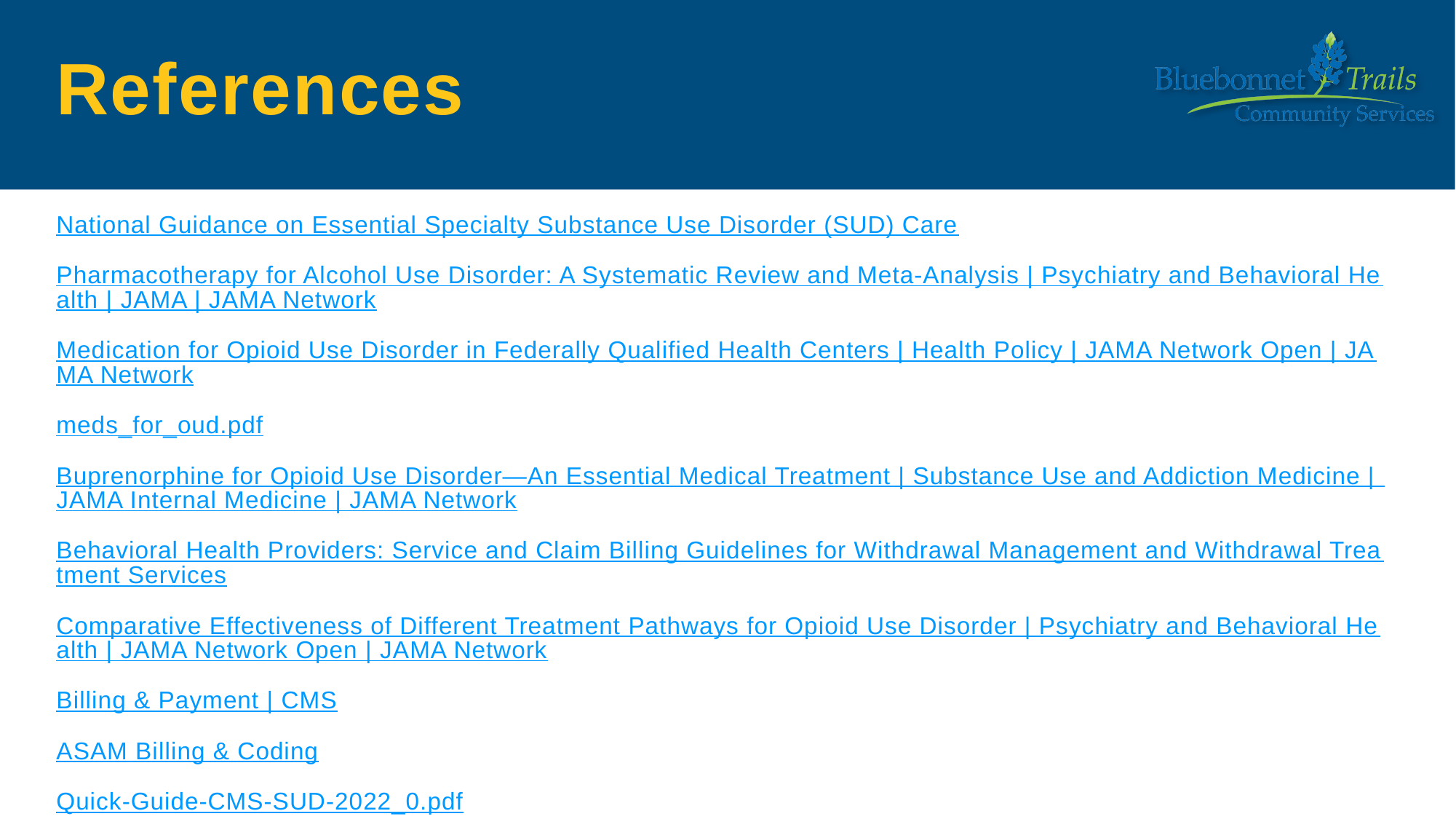

# References
National Guidance on Essential Specialty Substance Use Disorder (SUD) Care
Pharmacotherapy for Alcohol Use Disorder: A Systematic Review and Meta-Analysis | Psychiatry and Behavioral Health | JAMA | JAMA Network
Medication for Opioid Use Disorder in Federally Qualified Health Centers | Health Policy | JAMA Network Open | JAMA Network
meds_for_oud.pdf
Buprenorphine for Opioid Use Disorder—An Essential Medical Treatment | Substance Use and Addiction Medicine | JAMA Internal Medicine | JAMA Network
Behavioral Health Providers: Service and Claim Billing Guidelines for Withdrawal Management and Withdrawal Treatment Services
Comparative Effectiveness of Different Treatment Pathways for Opioid Use Disorder | Psychiatry and Behavioral Health | JAMA Network Open | JAMA Network
Billing & Payment | CMS
ASAM Billing & Coding
Quick-Guide-CMS-SUD-2022_0.pdf